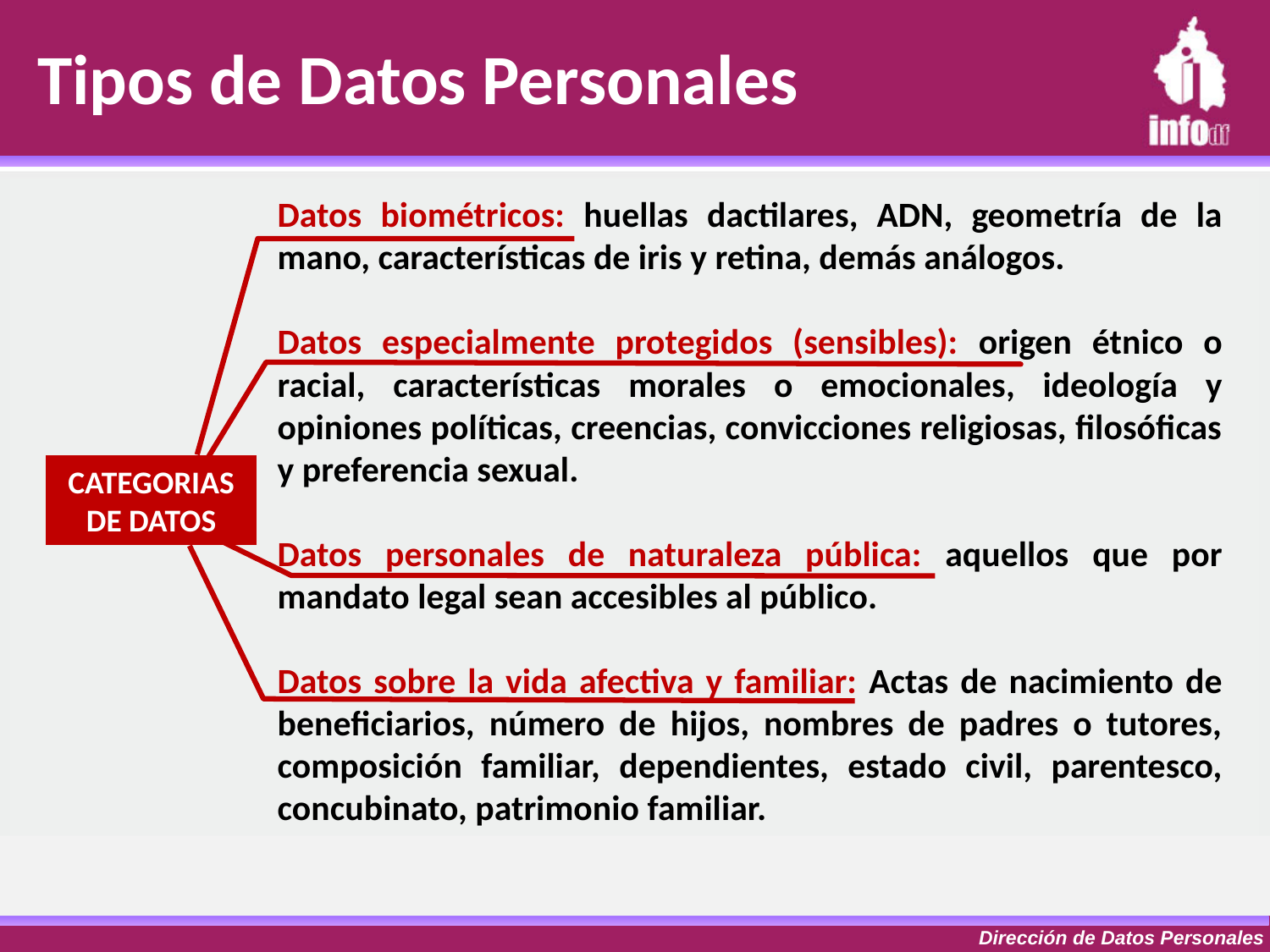

Tipos de Datos Personales
Datos biométricos: huellas dactilares, ADN, geometría de la mano, características de iris y retina, demás análogos.

Datos especialmente protegidos (sensibles): origen étnico o racial, características morales o emocionales, ideología y opiniones políticas, creencias, convicciones religiosas, filosóficas y preferencia sexual.

Datos personales de naturaleza pública: aquellos que por mandato legal sean accesibles al público.

Datos sobre la vida afectiva y familiar: Actas de nacimiento de beneficiarios, número de hijos, nombres de padres o tutores, composición familiar, dependientes, estado civil, parentesco, concubinato, patrimonio familiar.

CATEGORIAS DE DATOS